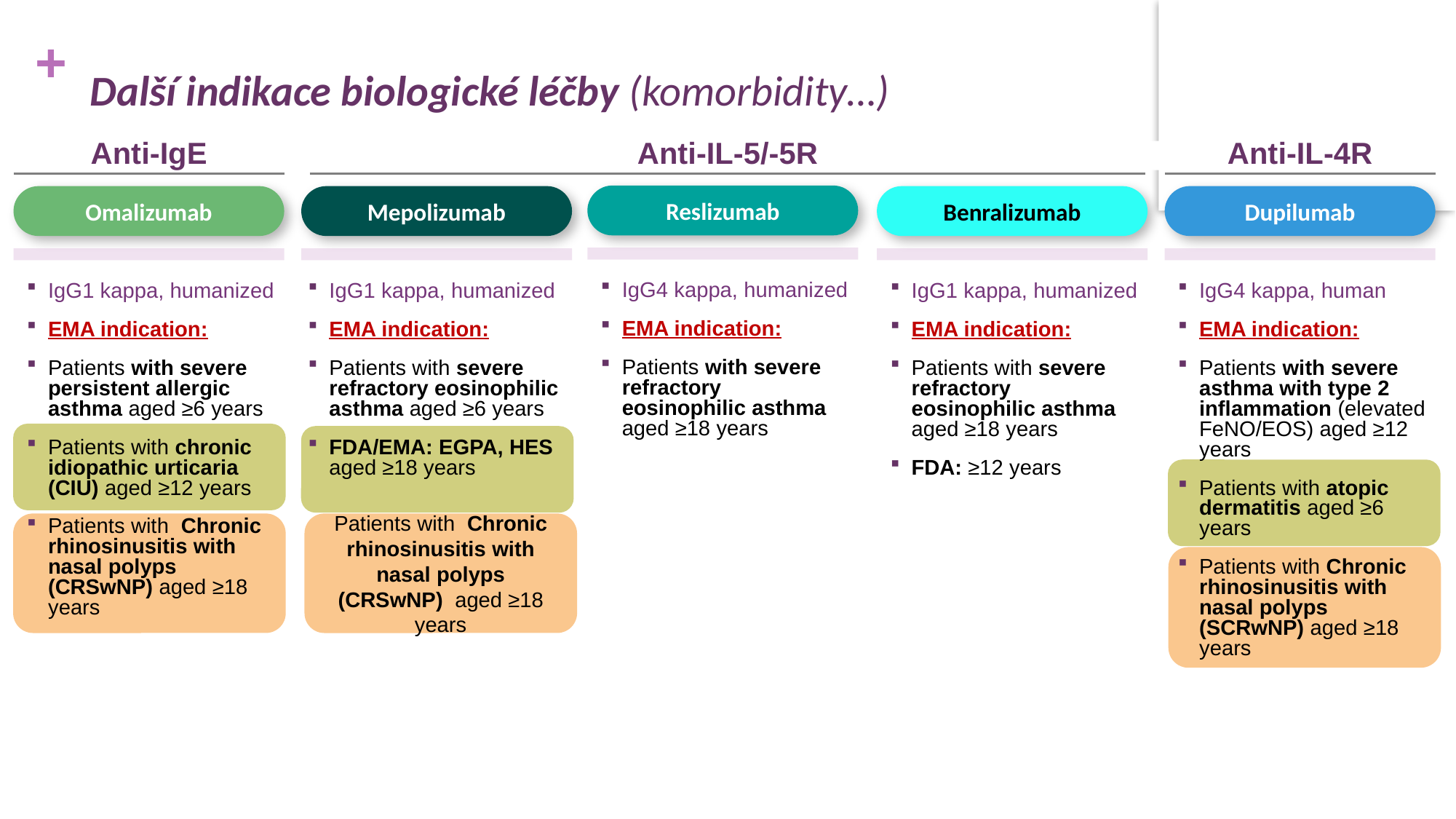

# Další indikace biologické léčby (komorbidity…)
Anti-IgE
Anti-IL-5/-5R
Anti-IL-4R
Reslizumab

IgG4 kappa, humanized
EMA indication:
Patients with severe refractory eosinophilic asthma aged ≥18 years

Omalizumab

IgG1 kappa, humanized
EMA indication:
Patients with severe persistent allergic asthma aged ≥6 years
Patients with chronic idiopathic urticaria (CIU) aged ≥12 years
Patients with  Chronic rhinosinusitis with nasal polyps (CRSwNP) aged ≥18 years
Mepolizumab

IgG1 kappa, humanized
EMA indication:
Patients with severe refractory eosinophilic asthma aged ≥6 years
FDA/EMA: EGPA, HES aged ≥18 years

Benralizumab

IgG1 kappa, humanized
EMA indication:
Patients with severe refractory eosinophilic asthma aged ≥18 years
FDA: ≥12 years
Dupilumab

IgG4 kappa, human
EMA indication:
Patients with severe asthma with type 2 inflammation (elevated FeNO/EOS) aged ≥12 years
Patients with atopic dermatitis aged ≥6  years
Patients with Chronic rhinosinusitis with nasal polyps (SCRwNP) aged ≥18 years

Patients with  Chronic rhinosinusitis with nasal polyps (CRSwNP)  aged ≥18 years